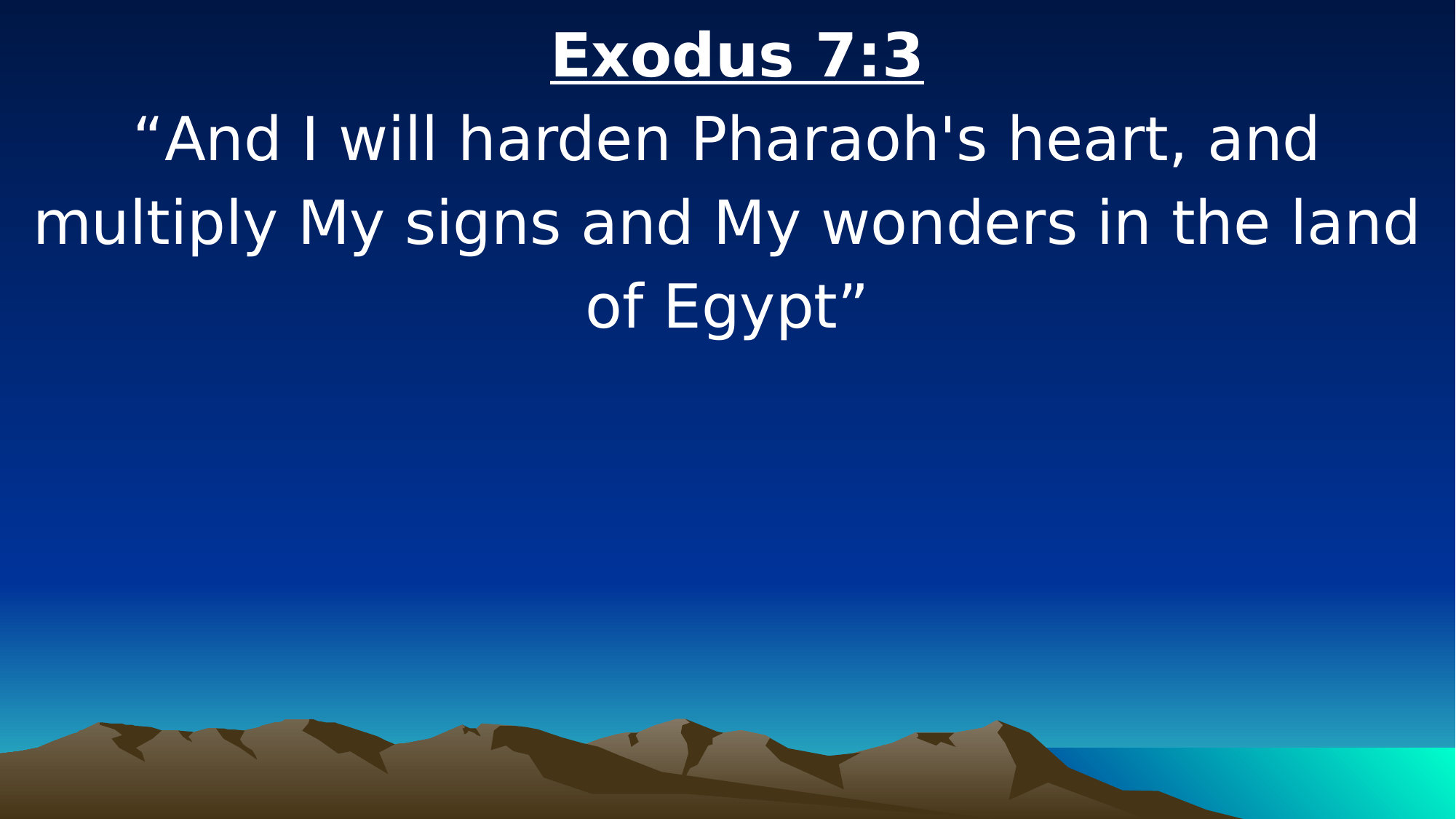

Exodus 7:3
“And I will harden Pharaoh's heart, and multiply My signs and My wonders in the land of Egypt”